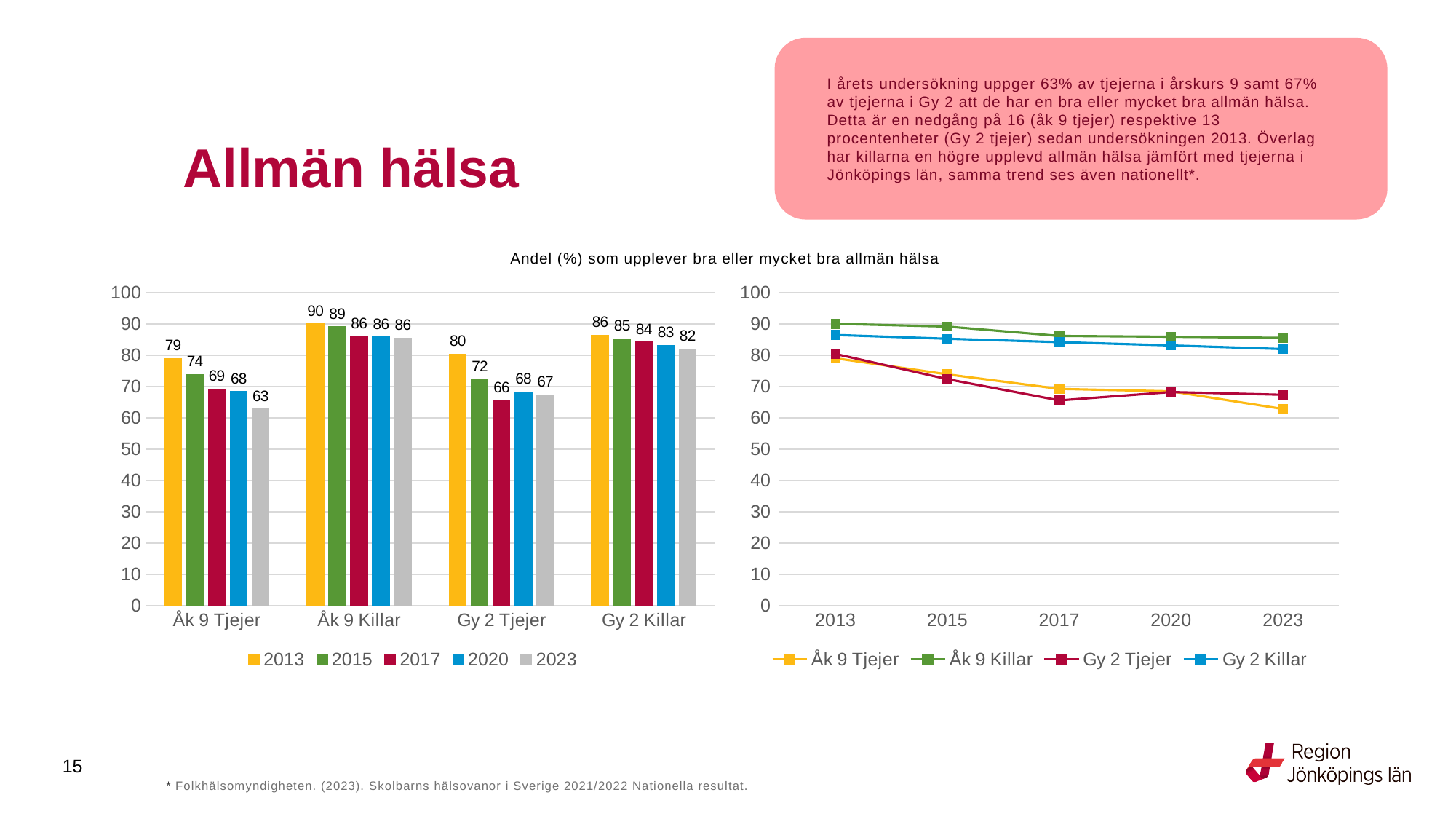

I årets undersökning uppger 63% av tjejerna i årskurs 9 samt 67% av tjejerna i Gy 2 att de har en bra eller mycket bra allmän hälsa. Detta är en nedgång på 16 (åk 9 tjejer) respektive 13 procentenheter (Gy 2 tjejer) sedan undersökningen 2013. Överlag har killarna en högre upplevd allmän hälsa jämfört med tjejerna i Jönköpings län, samma trend ses även nationellt*.
# Allmän hälsa
Andel (%) som upplever bra eller mycket bra allmän hälsa

### Chart

| Category | 2013 | 2015 | 2017 | 2020 | 2023 |
|---|---|---|---|---|---|
| Åk 9 Tjejer | 79.0436 | 73.907 | 69.2604 | 68.4868 | 62.8408 |
| Åk 9 Killar | 90.0568 | 89.1643 | 86.1702 | 85.9281 | 85.5591 |
| Gy 2 Tjejer | 80.4259 | 72.3639 | 65.5867 | 68.2647 | 67.3869 |
| Gy 2 Killar | 86.4931 | 85.2766 | 84.2011 | 83.1392 | 81.9908 |

### Chart

| Category | Åk 9 Tjejer | Åk 9 Killar | Gy 2 Tjejer | Gy 2 Killar |
|---|---|---|---|---|
| 2013 | 79.0436 | 90.0568 | 80.4259 | 86.4931 |
| 2015 | 73.907 | 89.1643 | 72.3639 | 85.2766 |
| 2017 | 69.2604 | 86.1702 | 65.5867 | 84.2011 |
| 2020 | 68.4868 | 85.9281 | 68.2647 | 83.1392 |
| 2023 | 62.8408 | 85.5591 | 67.3869 | 81.9908 |
15
* Folkhälsomyndigheten. (2023). Skolbarns hälsovanor i Sverige 2021/2022 Nationella resultat.